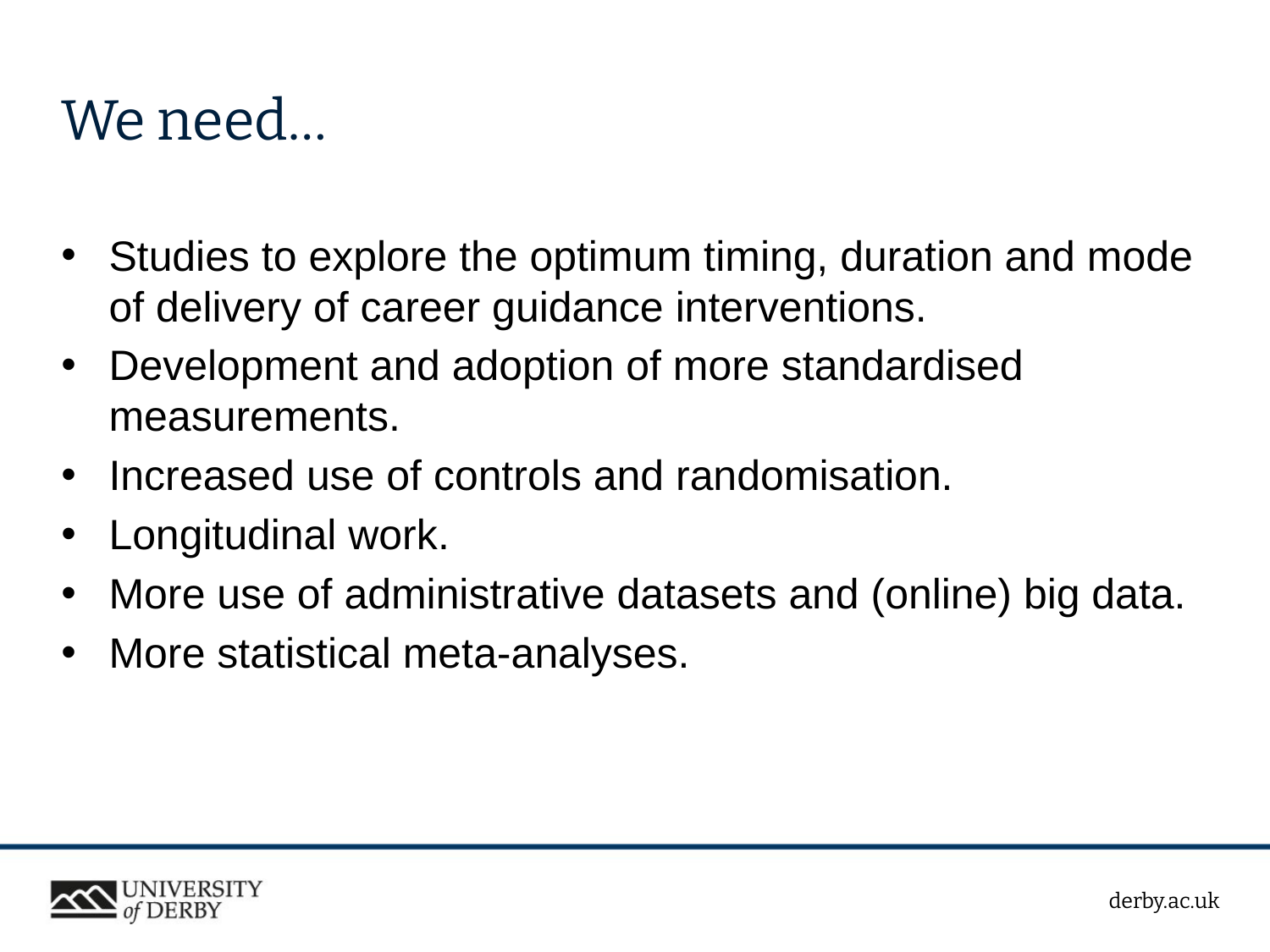

# We need…
Studies to explore the optimum timing, duration and mode of delivery of career guidance interventions.
Development and adoption of more standardised measurements.
Increased use of controls and randomisation.
Longitudinal work.
More use of administrative datasets and (online) big data.
More statistical meta-analyses.